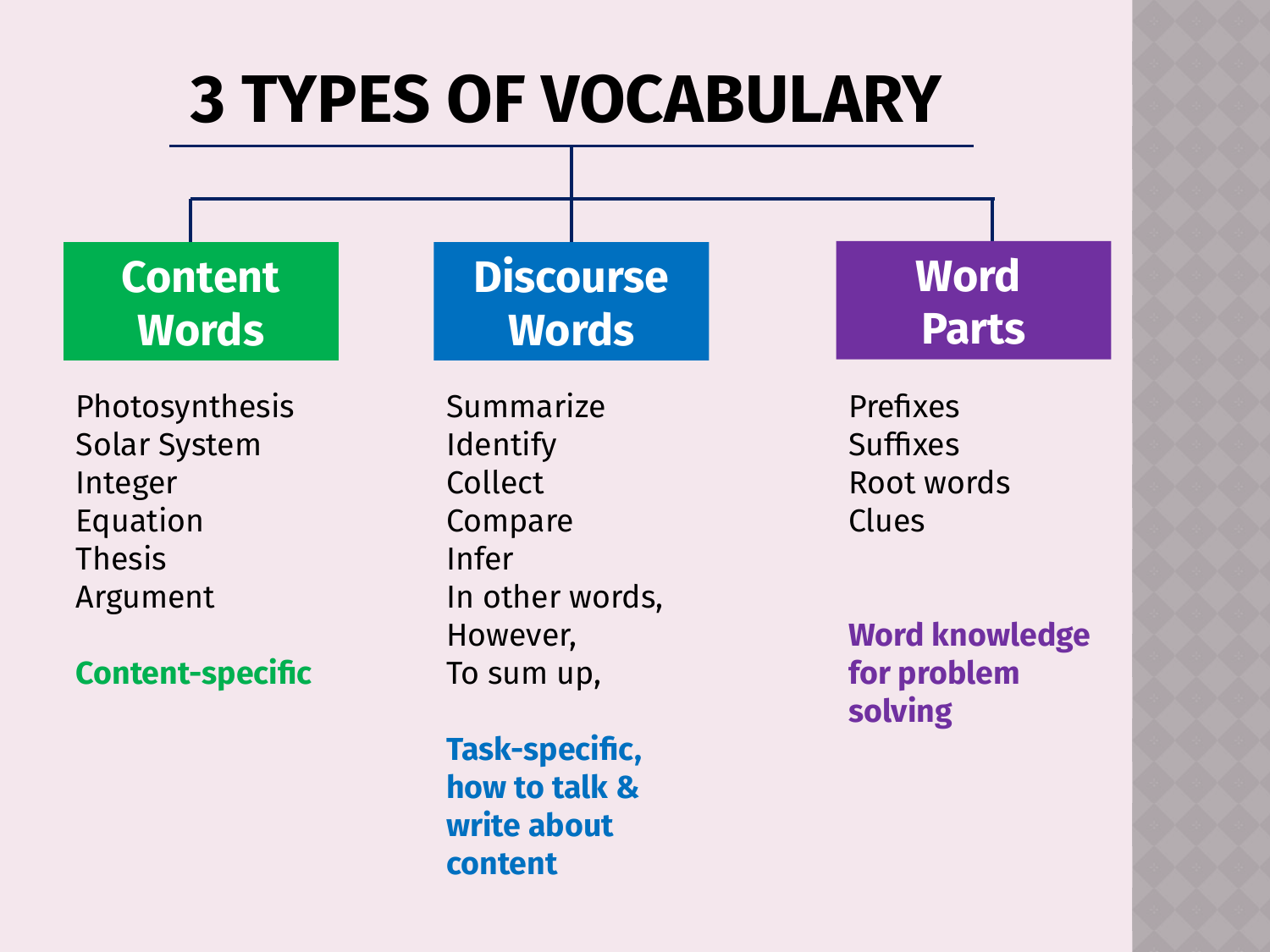

# 3 Types of Vocabulary
Word
Parts
Content Words
Discourse Words
Photosynthesis
Solar System
Integer
Equation
Thesis
Argument

Content-specific

Summarize
Identify
Collect
Compare
Infer
In other words,
However,
To sum up,

Task-specific, how to talk & write about content
Prefixes
Suffixes
Root words
Clues

Word knowledge for problem solving